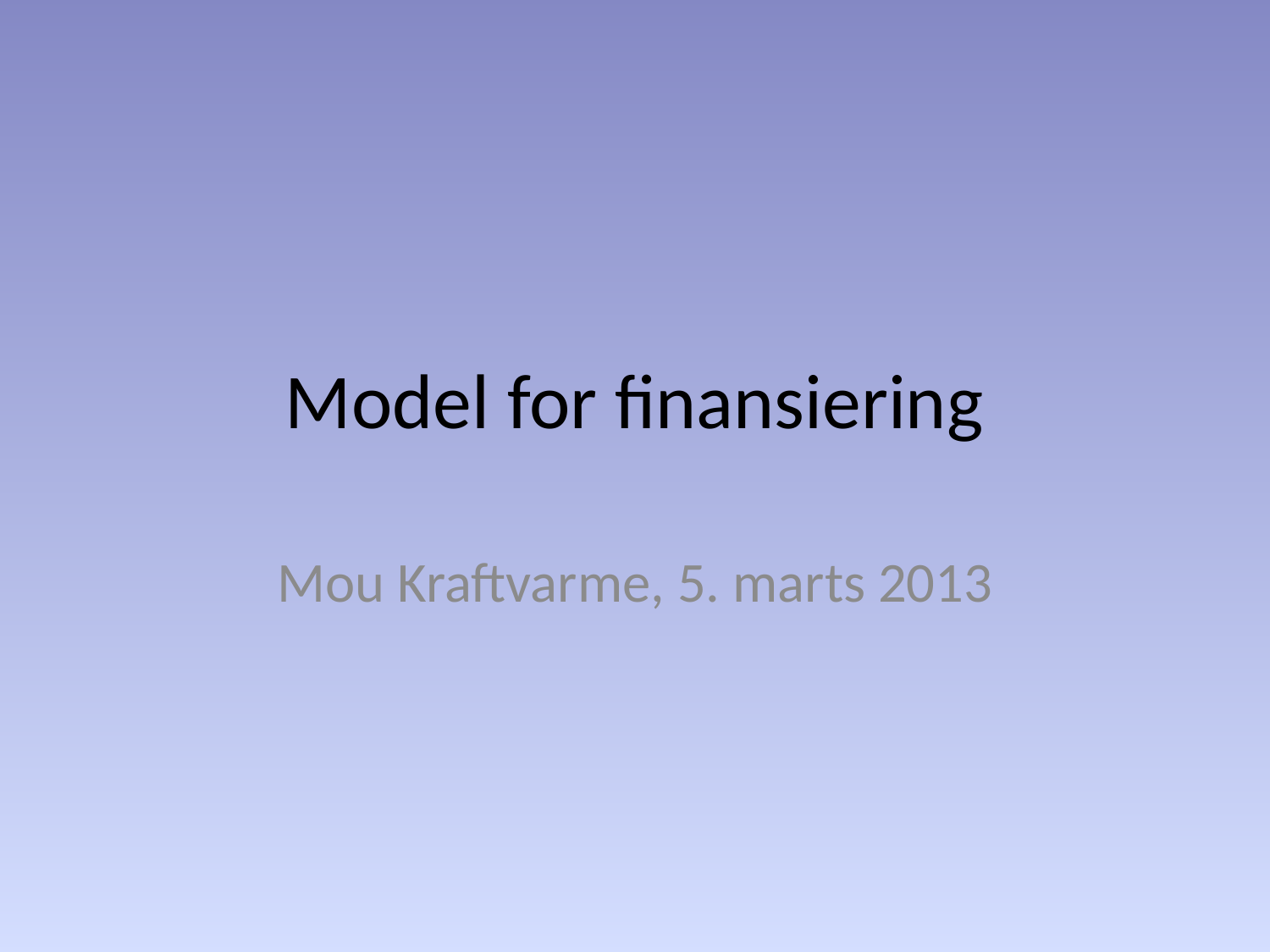

# Model for finansiering
Mou Kraftvarme, 5. marts 2013